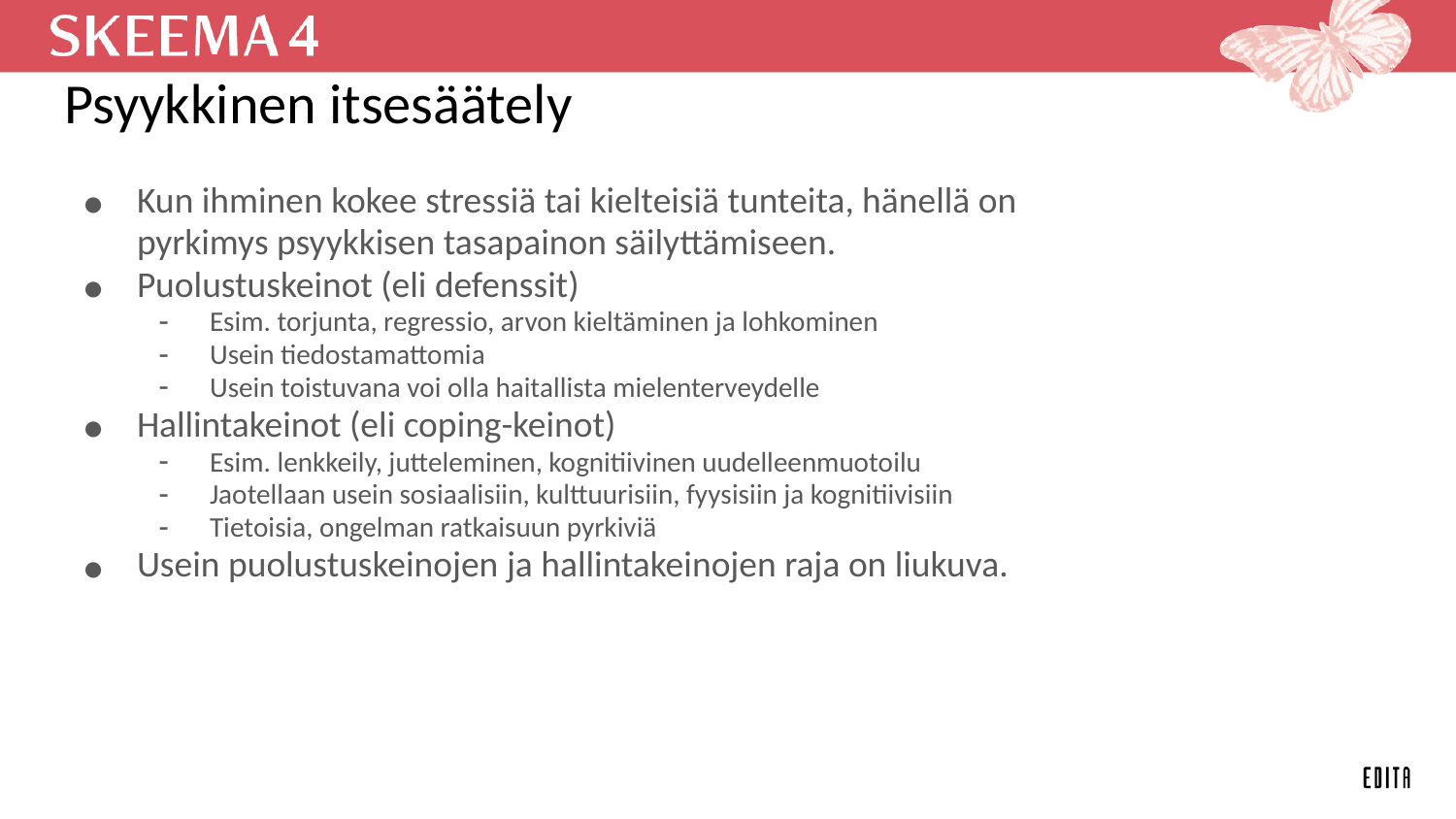

# Psyykkinen itsesäätely
Kun ihminen kokee stressiä tai kielteisiä tunteita, hänellä on pyrkimys psyykkisen tasapainon säilyttämiseen.
Puolustuskeinot (eli defenssit)
Esim. torjunta, regressio, arvon kieltäminen ja lohkominen
Usein tiedostamattomia
Usein toistuvana voi olla haitallista mielenterveydelle
Hallintakeinot (eli coping-keinot)
Esim. lenkkeily, jutteleminen, kognitiivinen uudelleenmuotoilu
Jaotellaan usein sosiaalisiin, kulttuurisiin, fyysisiin ja kognitiivisiin
Tietoisia, ongelman ratkaisuun pyrkiviä
Usein puolustuskeinojen ja hallintakeinojen raja on liukuva.